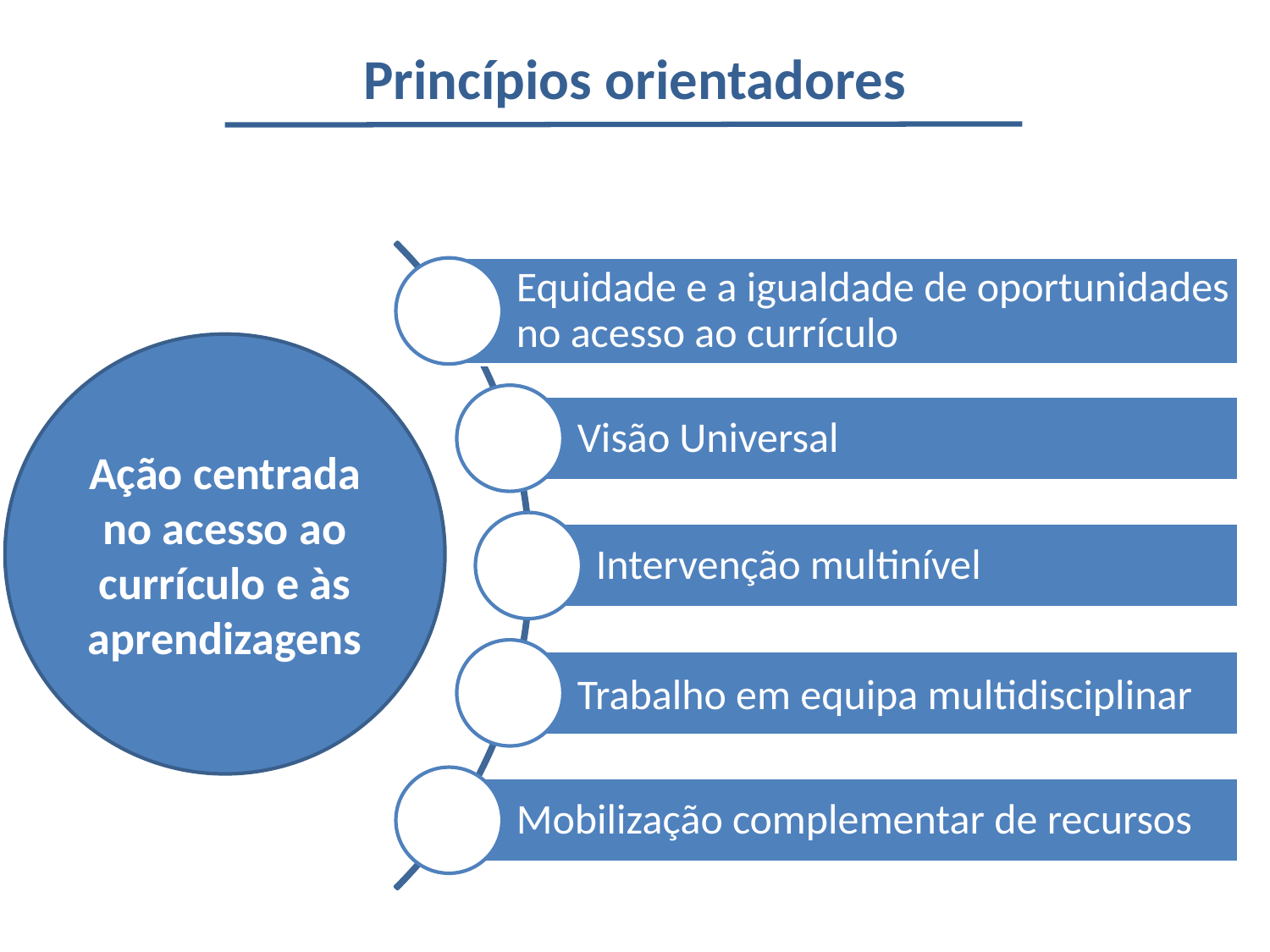

# Princípios orientadores
Equidade e a igualdade de oportunidades no acesso ao currículo
Visão Universal
Intervenção multinível
Trabalho em equipa multidisciplinar
Mobilização complementar de recursos
Ação centrada no acesso ao currículo e às aprendizagens